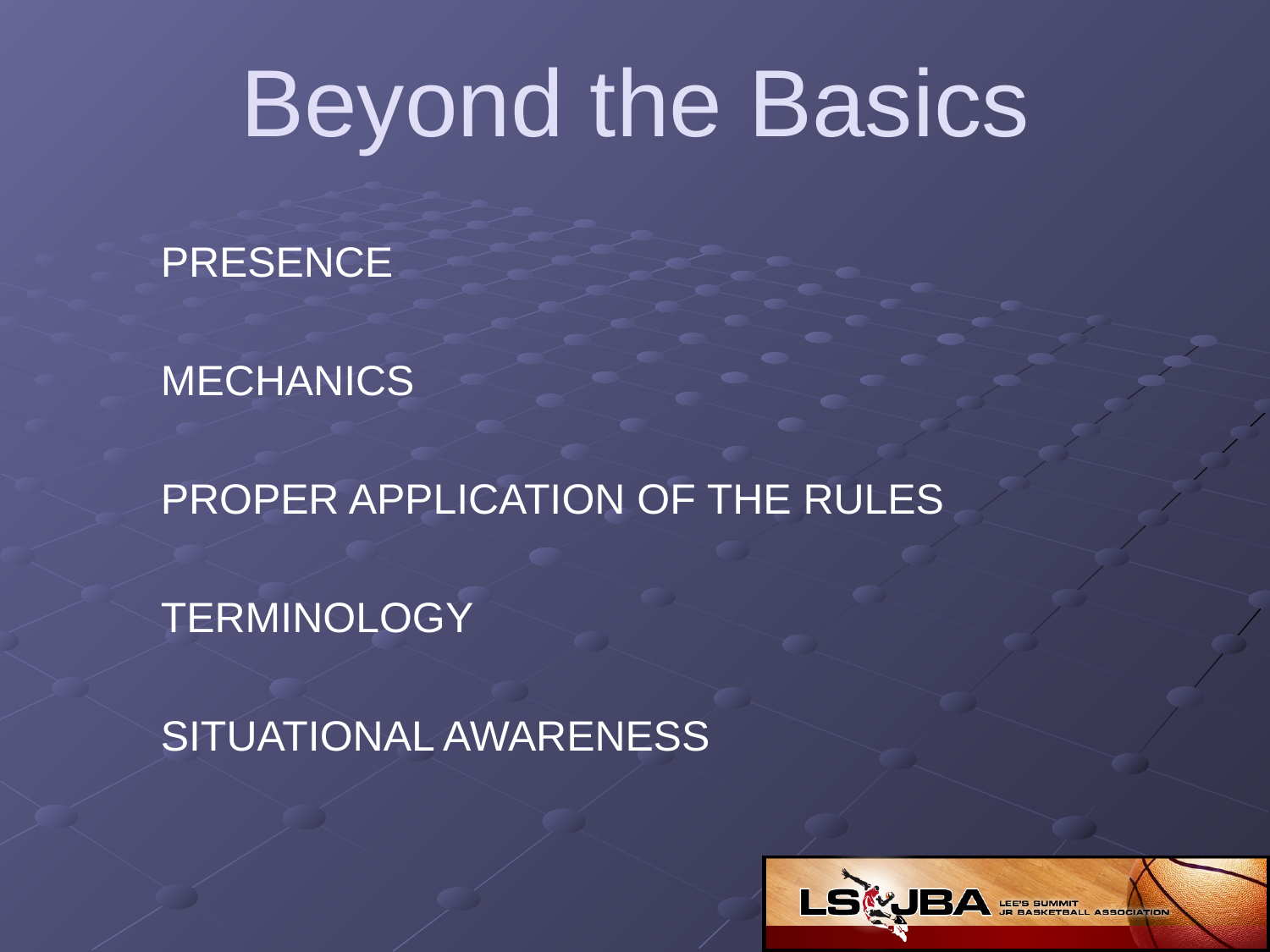

# Beyond the Basics

PRESENCE

MECHANICS

PROPER APPLICATION OF THE RULES

TERMINOLOGY

SITUATIONAL AWARENESS